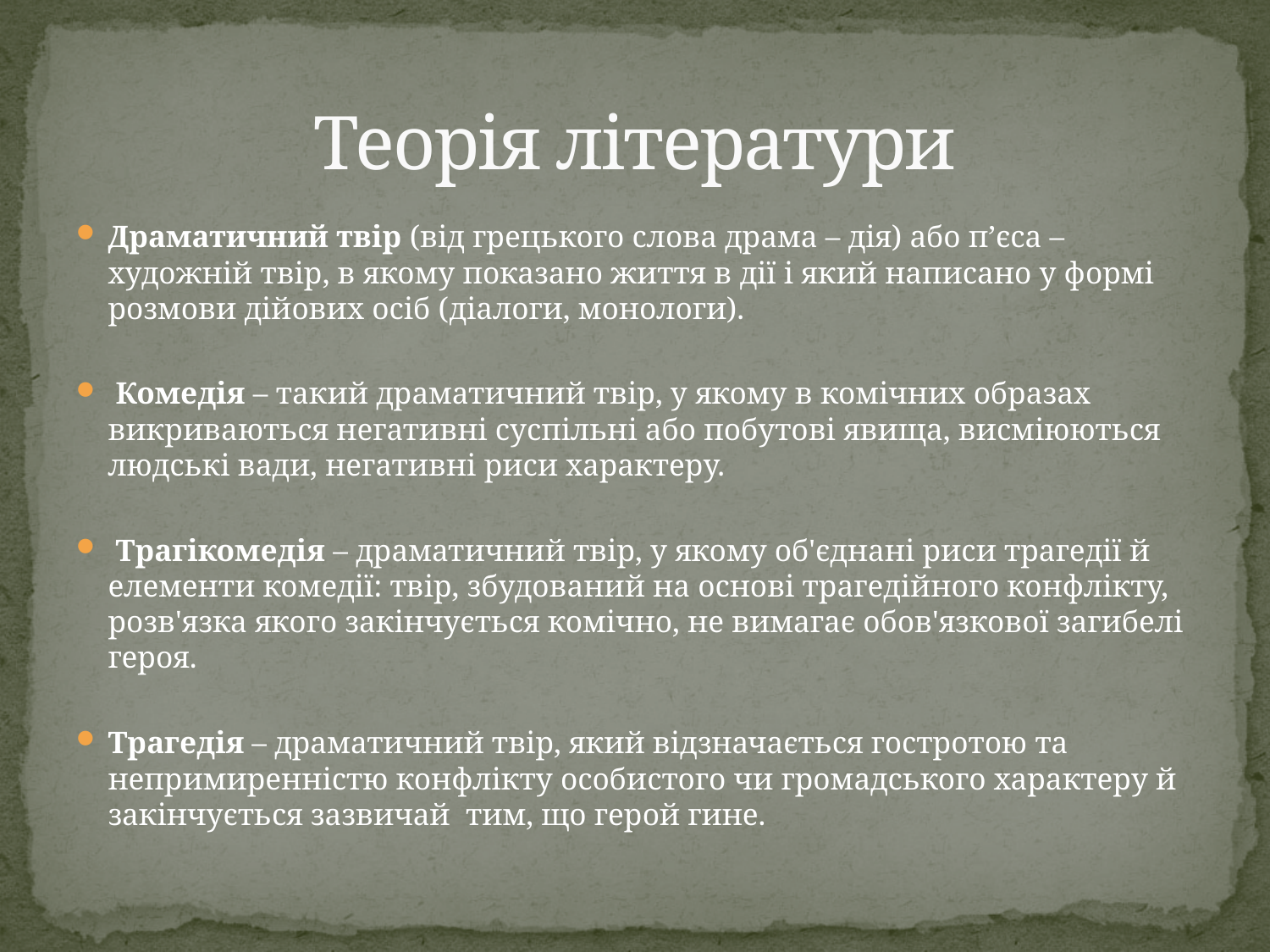

# Теорія літератури
Драматичний твір (від грецького слова драма – дія) або п’єса – художній твір, в якому показано життя в дії і який написано у формі розмови дійових осіб (діалоги, монологи).

 Комедія – такий драматичний твір, у якому в комічних образах викриваються негативні суспільні або побутові явища, висміюються людські вади, негативні риси характеру.

 Трагікомедія – драматичний твір, у якому об'єднані риси трагедії й елементи комедії: твір, збудований на основі трагедійного конфлікту, розв'язка якого закінчується комічно, не вимагає обов'язкової загибелі героя.

Трагедія – драматичний твір, який відзначається гостротою та непримиренністю конфлікту особистого чи громадського характеру й закінчується зазвичай  тим, що герой гине.